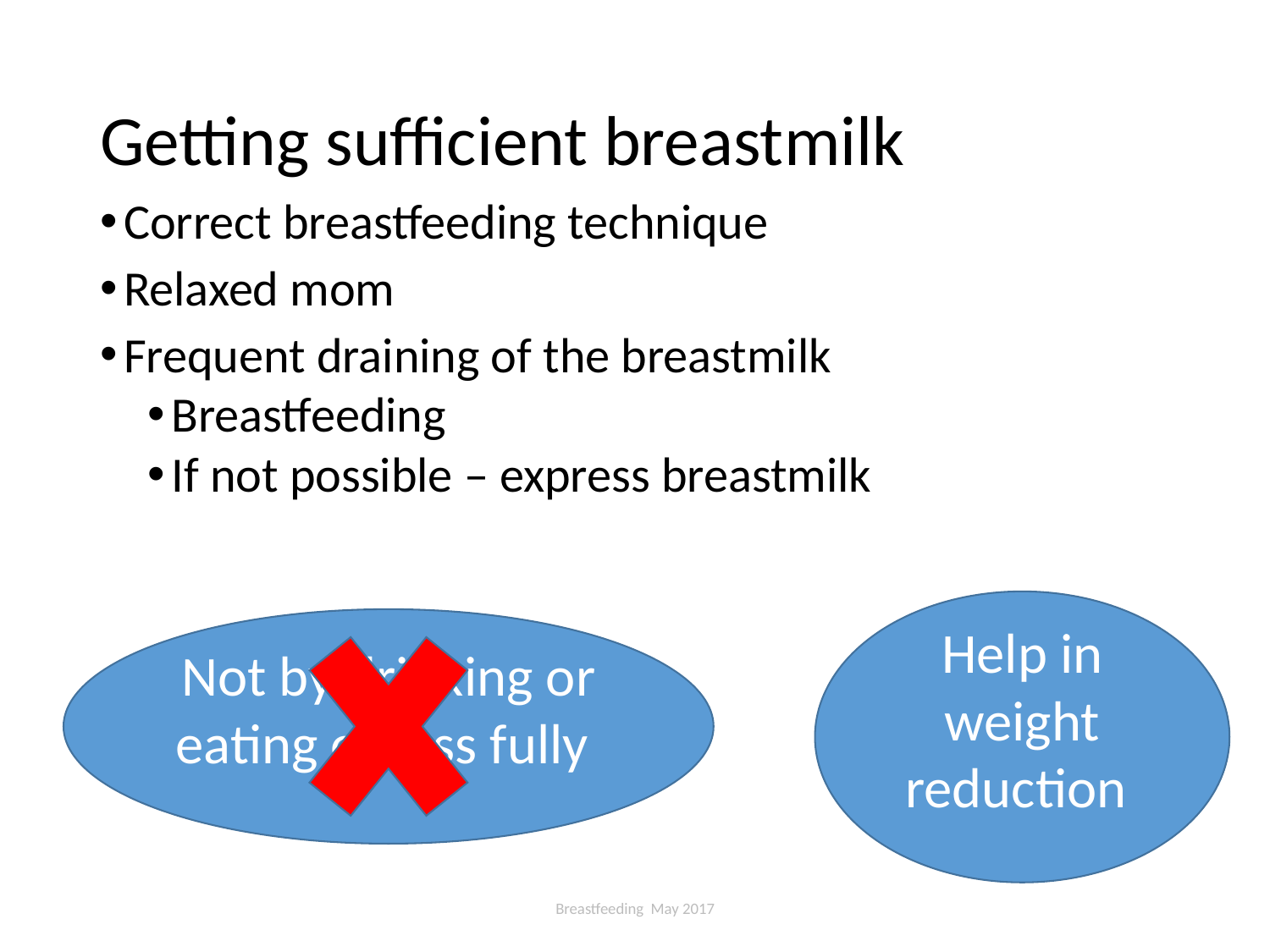

# Getting sufficient breastmilk
Correct breastfeeding technique
Relaxed mom
Frequent draining of the breastmilk
Breastfeeding
If not possible – express breastmilk

Help in weight reduction

Not by drinking or eating excess fully

Breastfeeding  May 2017